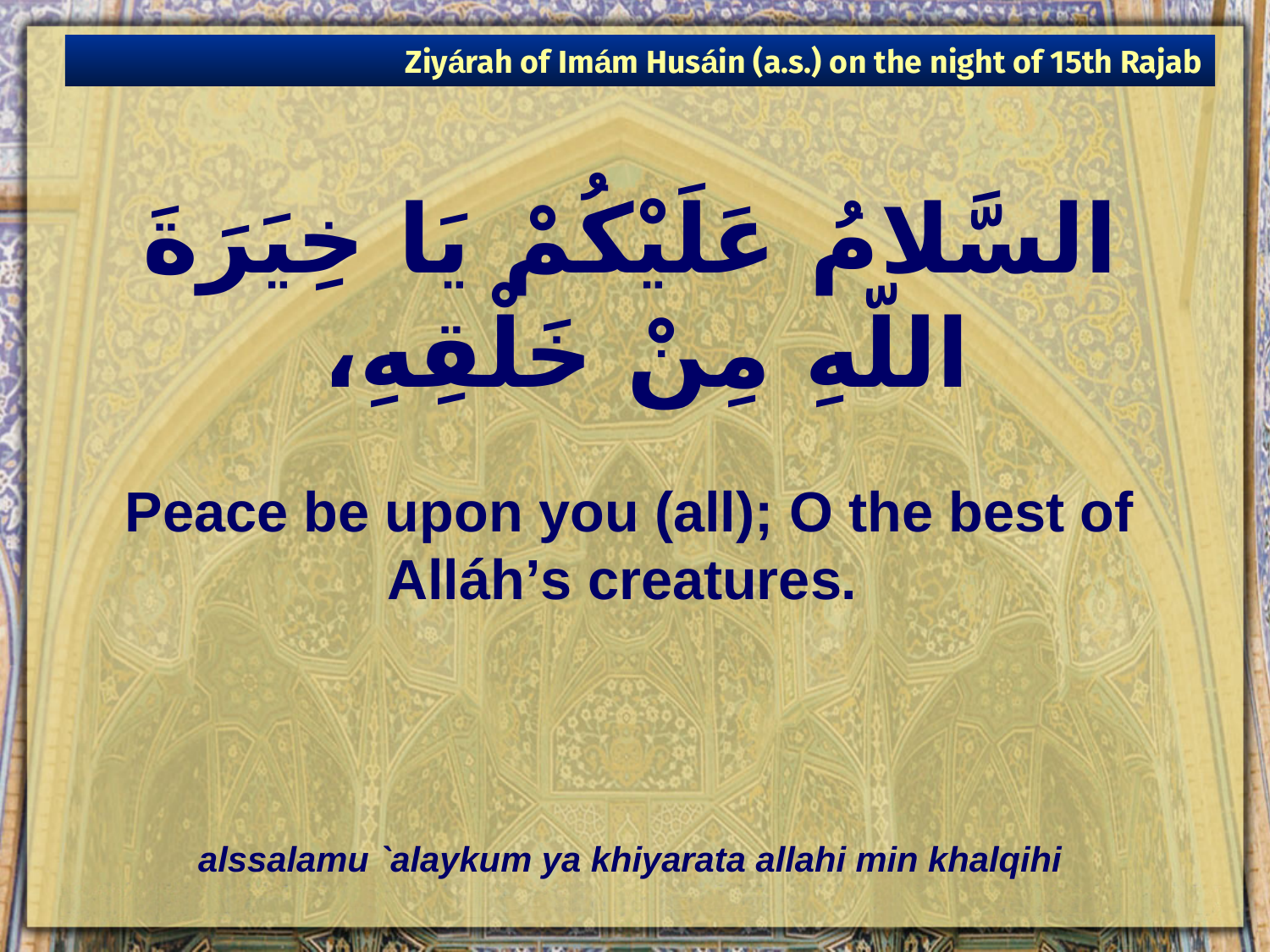

Ziyárah of Imám Husáin (a.s.) on the night of 15th Rajab
# السَّلامُ عَلَيْكُمْ يَا خِيَرَةَ اللّهِ مِنْ خَلْقِهِ،
Peace be upon you (all); O the best of Alláh’s creatures.
alssalamu `alaykum ya khiyarata allahi min khalqihi